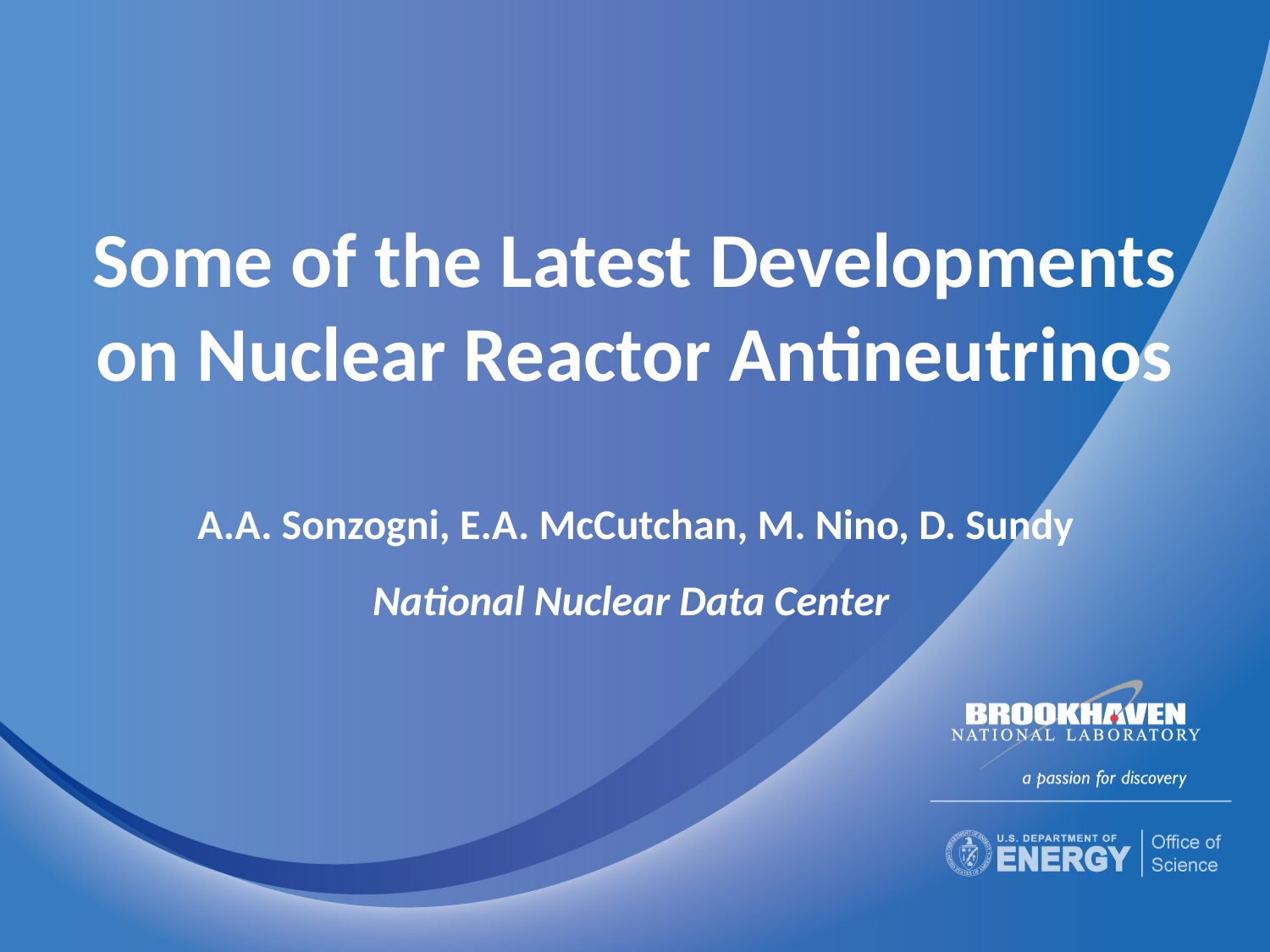

# Some of the Latest Developments on Nuclear Reactor Antineutrinos
 A.A. Sonzogni, E.A. McCutchan, M. Nino, D. Sundy
National Nuclear Data Center